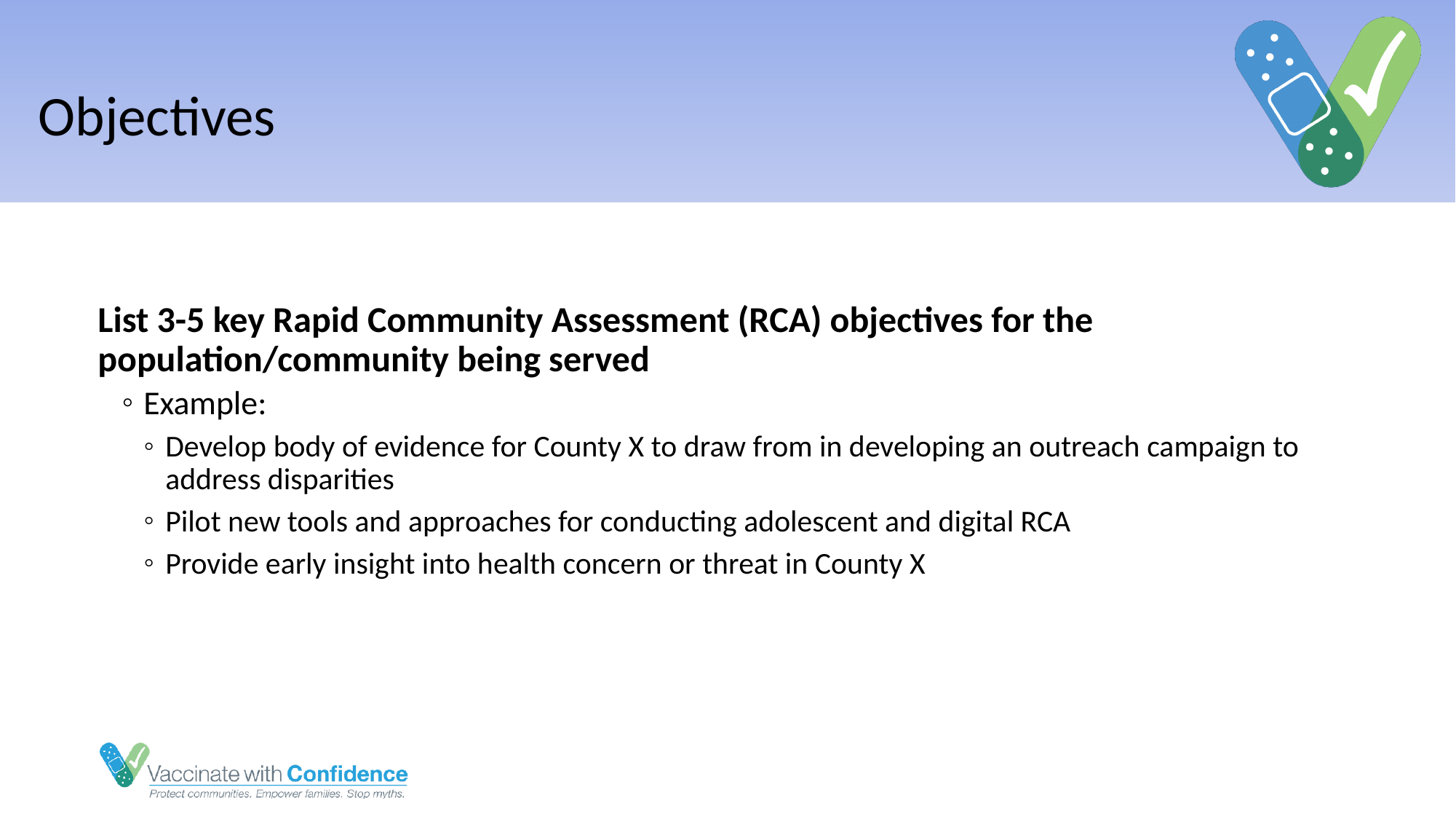

# Objectives
List 3-5 key Rapid Community Assessment (RCA) objectives for the population/community being served
Example:
Develop body of evidence for County X to draw from in developing an outreach campaign to address disparities
Pilot new tools and approaches for conducting adolescent and digital RCA
Provide early insight into health concern or threat in County X